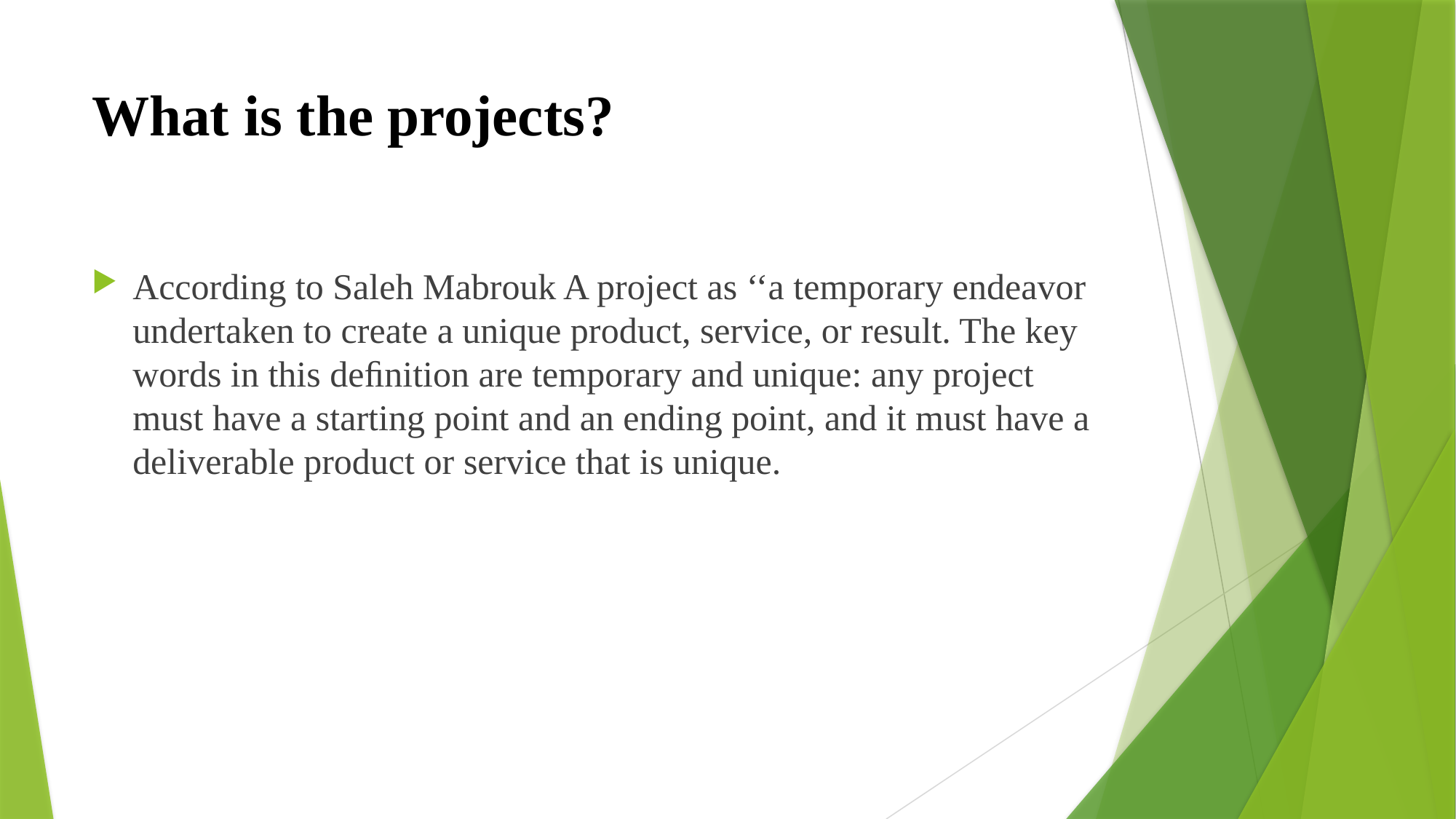

# What is the projects?
According to Saleh Mabrouk A project as ‘‘a temporary endeavor undertaken to create a unique product, service, or result. The key words in this deﬁnition are temporary and unique: any project must have a starting point and an ending point, and it must have a deliverable product or service that is unique.